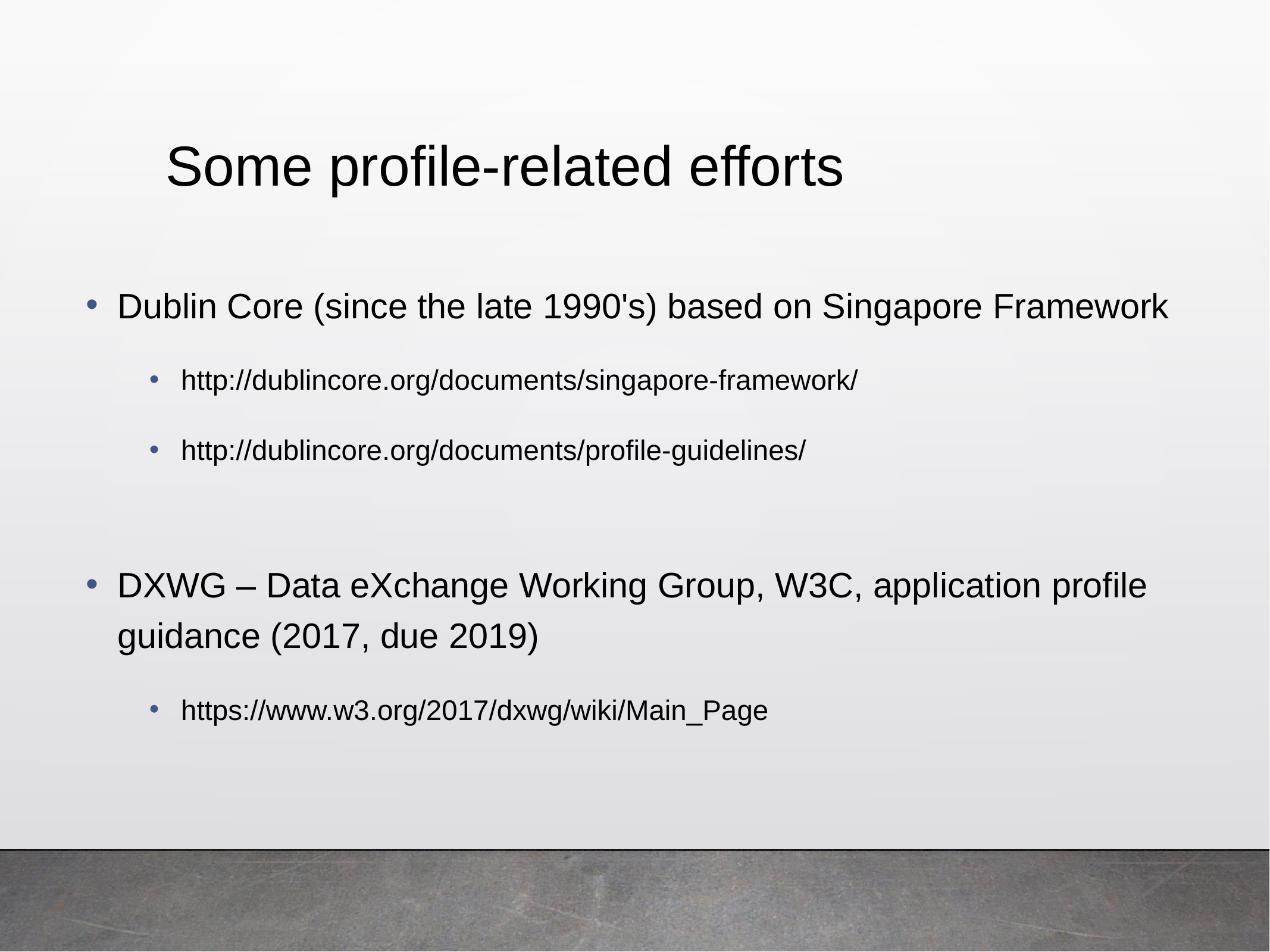

# Some profile-related efforts
Dublin Core (since the late 1990's) based on Singapore Framework
http://dublincore.org/documents/singapore-framework/
http://dublincore.org/documents/profile-guidelines/

DXWG – Data eXchange Working Group, W3C, application profile guidance (2017, due 2019)
https://www.w3.org/2017/dxwg/wiki/Main_Page